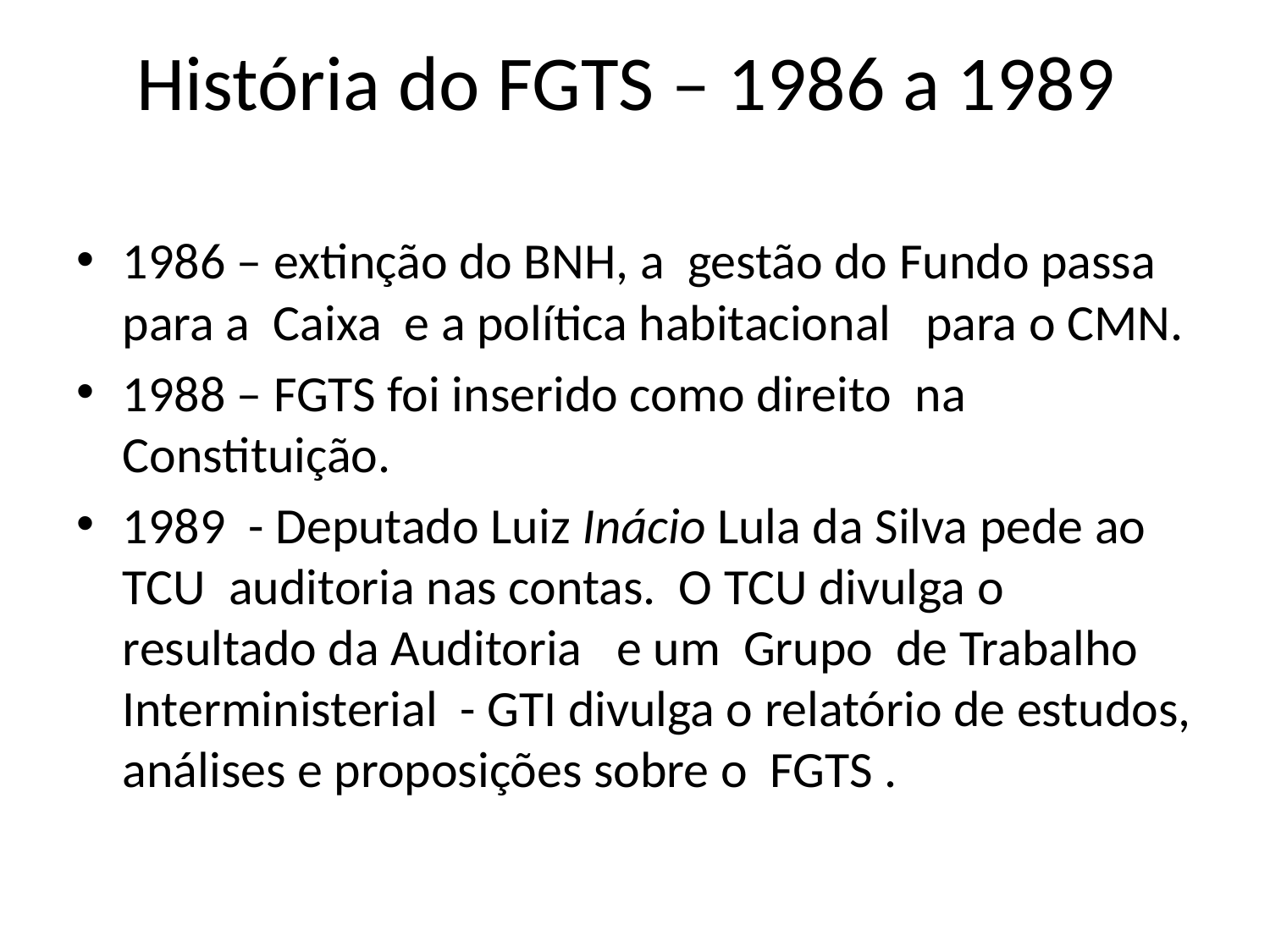

# História do FGTS – 1986 a 1989
1986 – extinção do BNH, a  gestão do Fundo passa para a  Caixa  e a política habitacional   para o CMN.
1988 – FGTS foi inserido como direito  na  Constituição.
1989  - Deputado Luiz Inácio Lula da Silva pede ao TCU  auditoria nas contas.  O TCU divulga o resultado da Auditoria   e um  Grupo  de Trabalho Interministerial  - GTI divulga o relatório de estudos, análises e proposições sobre o  FGTS .